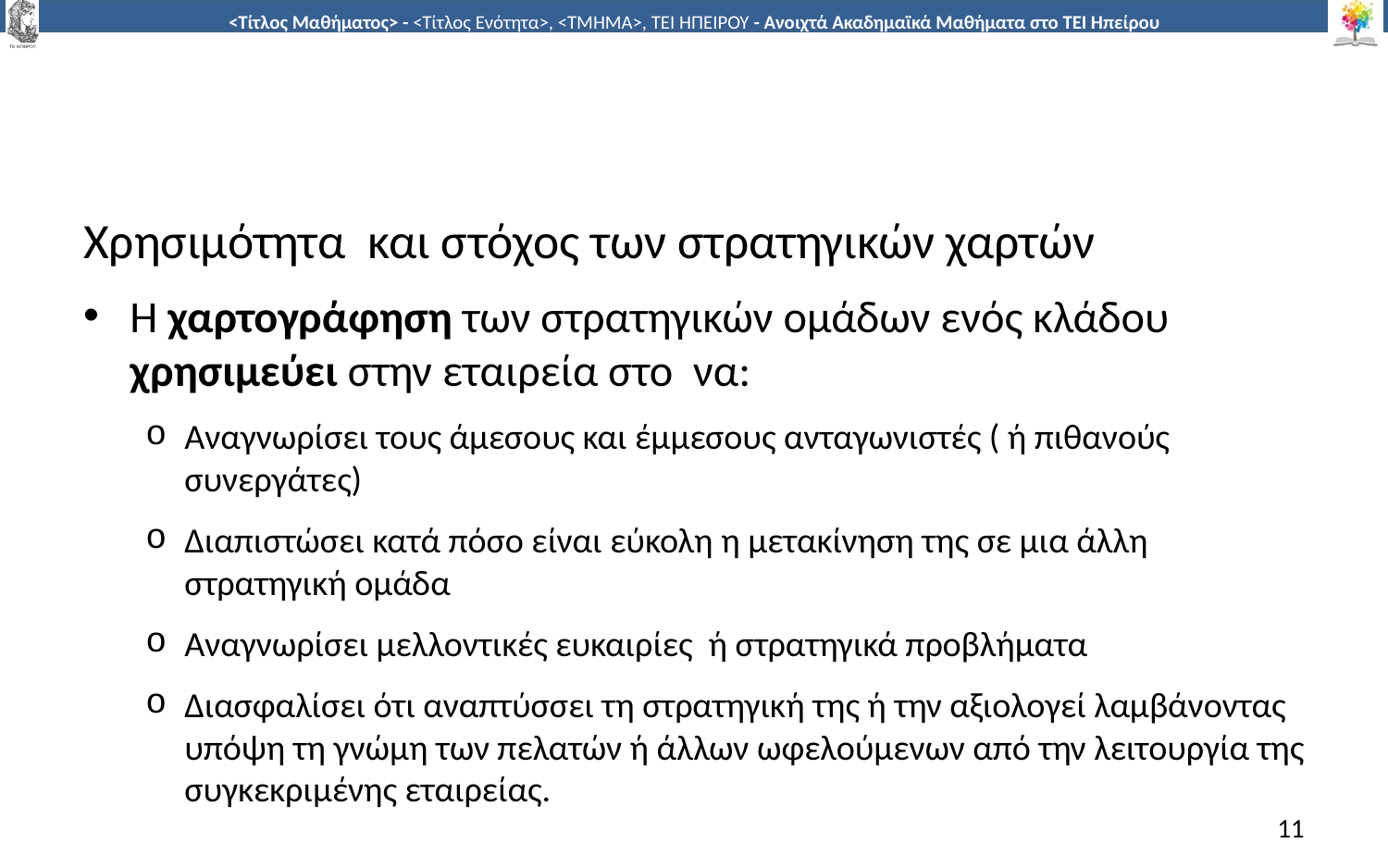

#
Χρησιμότητα  και στόχος των στρατηγικών χαρτών
Η χαρτογράφηση των στρατηγικών ομάδων ενός κλάδου χρησιμεύει στην εταιρεία στο  να:
Αναγνωρίσει τους άμεσους και έμμεσους ανταγωνιστές ( ή πιθανούς συνεργάτες)
Διαπιστώσει κατά πόσο είναι εύκολη η μετακίνηση της σε μια άλλη στρατηγική ομάδα
Αναγνωρίσει μελλοντικές ευκαιρίες  ή στρατηγικά προβλήματα
Διασφαλίσει ότι αναπτύσσει τη στρατηγική της ή την αξιολογεί λαμβάνοντας υπόψη τη γνώμη των πελατών ή άλλων ωφελούμενων από την λειτουργία της συγκεκριμένης εταιρείας.

11